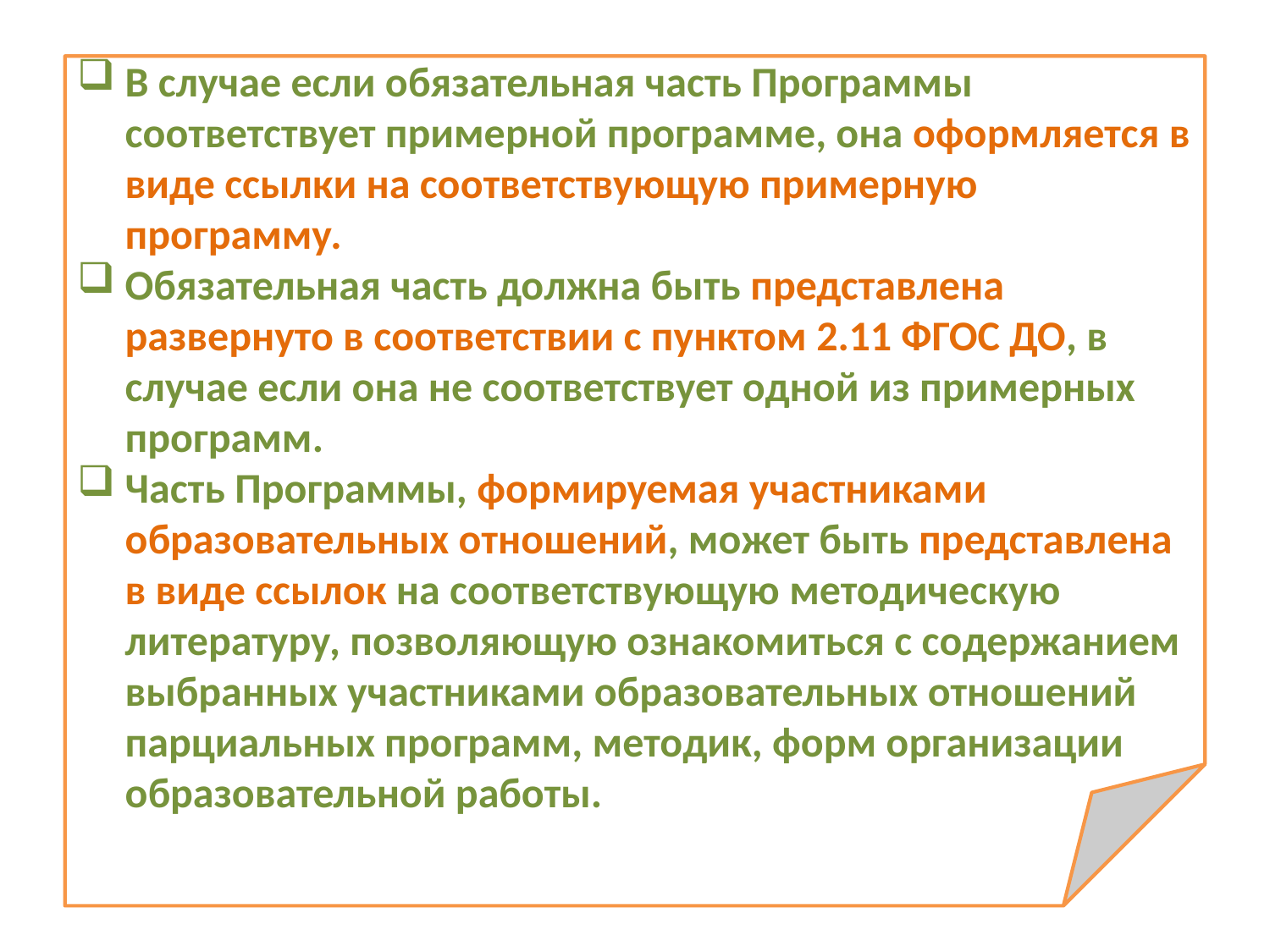

В случае если обязательная часть Программы соответствует примерной программе, она оформляется в виде ссылки на соответствующую примерную программу.
Обязательная часть должна быть представлена развернуто в соответствии с пунктом 2.11 ФГОС ДО, в случае если она не соответствует одной из примерных программ.
Часть Программы, формируемая участниками образовательных отношений, может быть представлена в виде ссылок на соответствующую методическую литературу, позволяющую ознакомиться с содержанием выбранных участниками образовательных отношений парциальных программ, методик, форм организации образовательной работы.